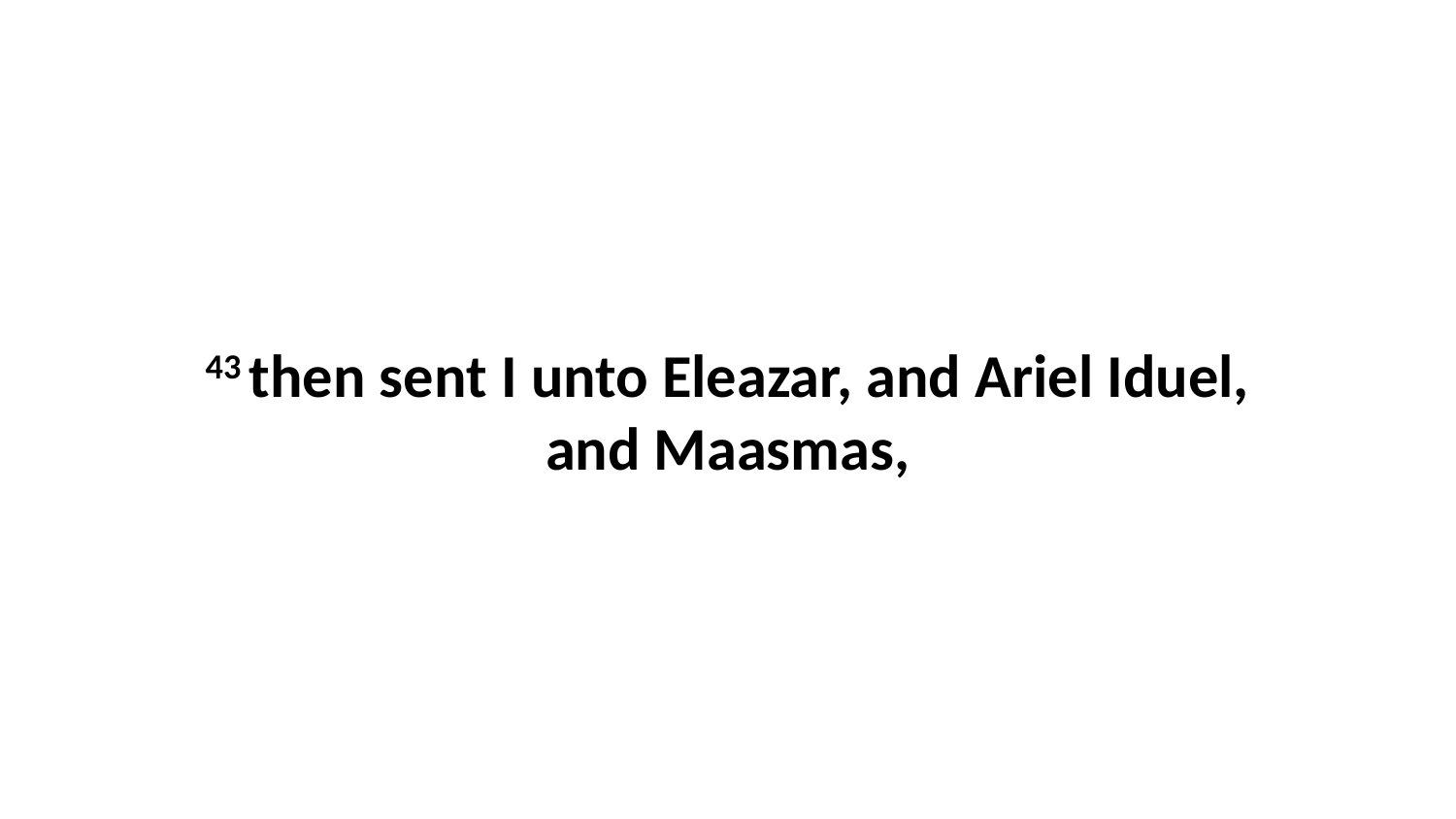

43 then sent I unto Eleazar, and Ariel Iduel, and Maasmas,